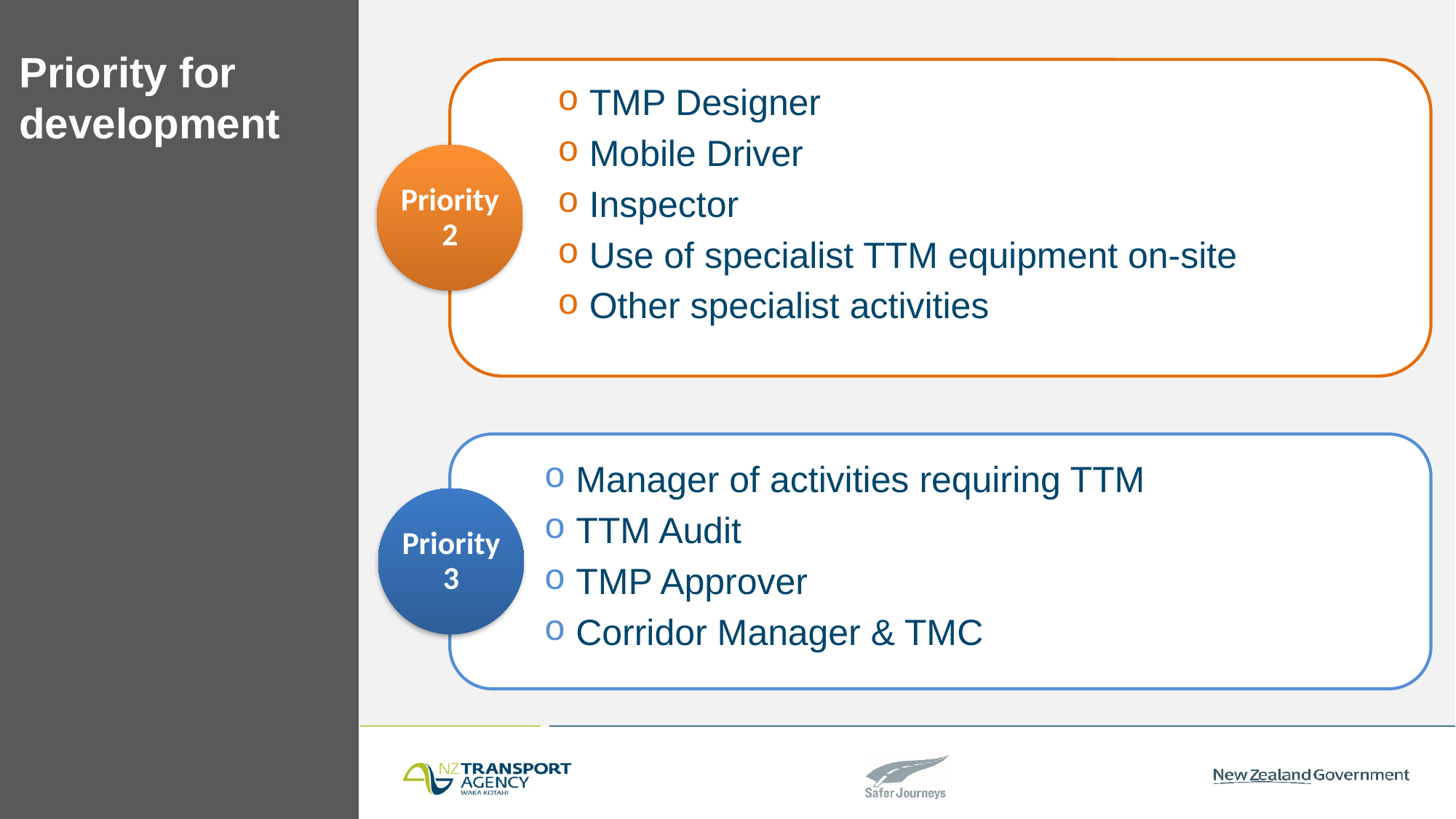

# Priority for development

TMP Designer
Mobile Driver
Inspector
Use of specialist TTM equipment on-site
Other specialist activities

Priority 2

Manager of activities requiring TTM
TTM Audit
TMP Approver
Corridor Manager & TMC

Priority 3